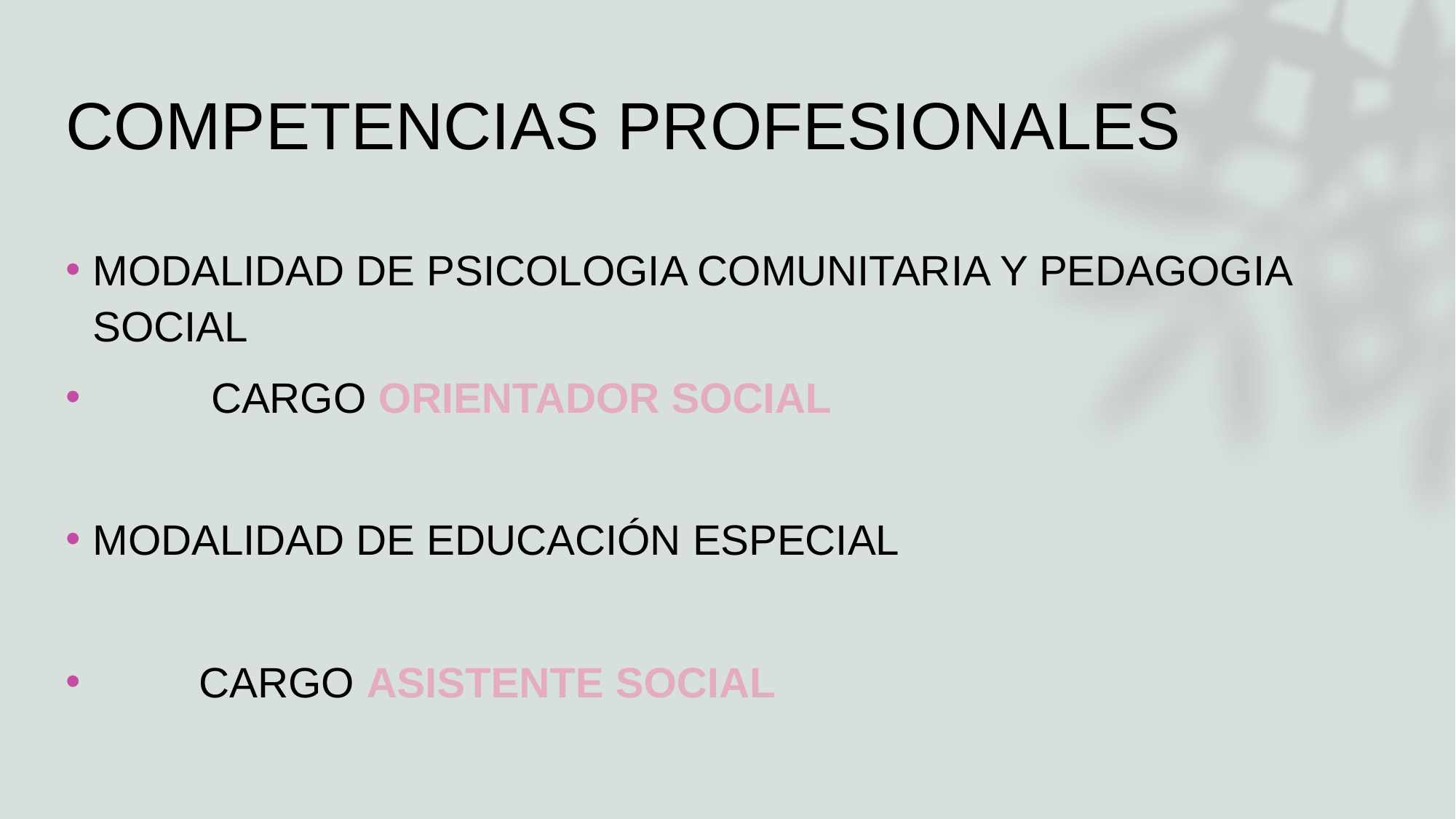

# COMPETENCIAS PROFESIONALES
MODALIDAD DE PSICOLOGIA COMUNITARIA Y PEDAGOGIA SOCIAL
          CARGO ORIENTADOR SOCIAL

MODALIDAD DE EDUCACIÓN ESPECIAL

         CARGO ASISTENTE SOCIAL